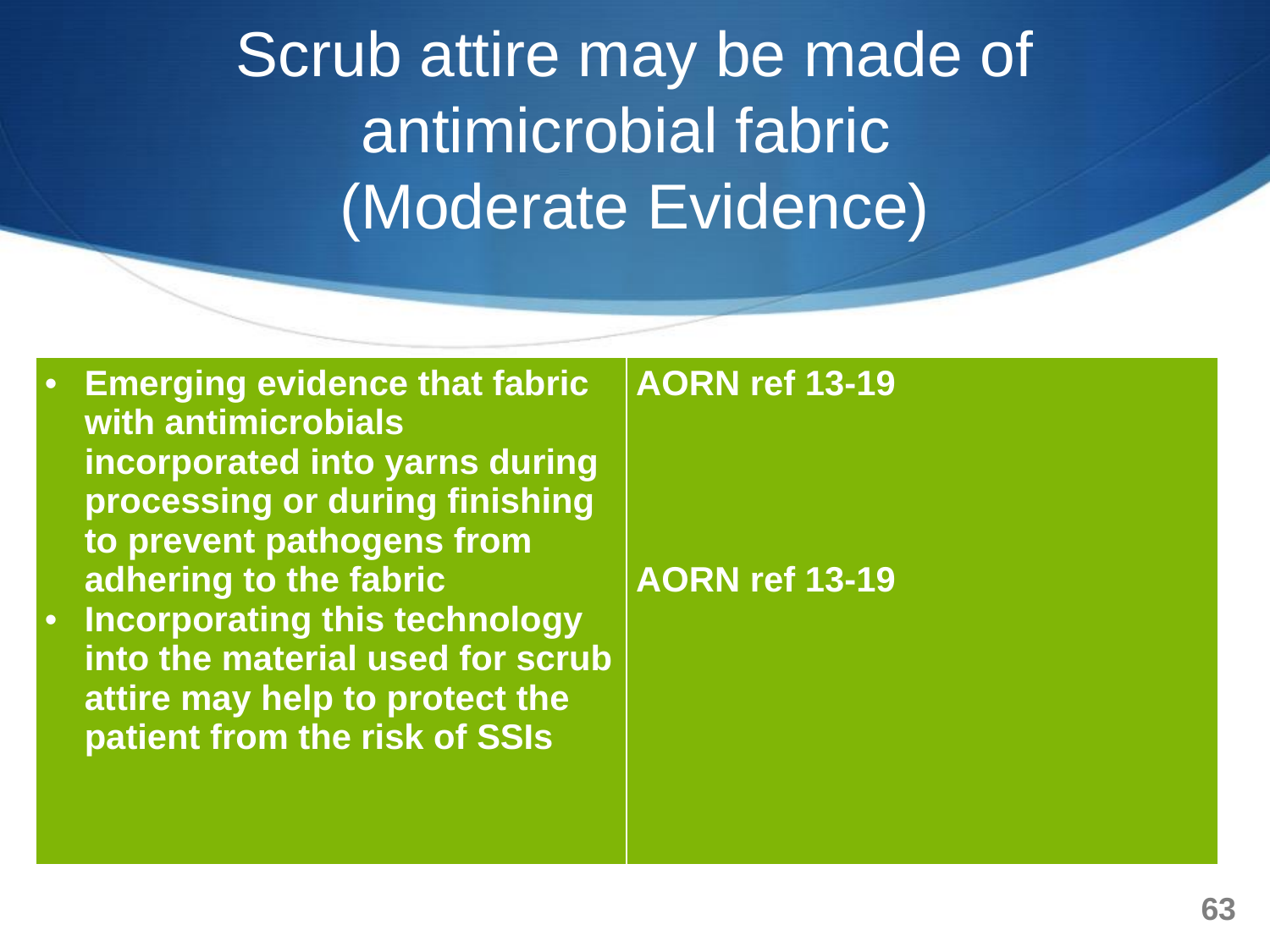

# Scrub attire may be made of antimicrobial fabric (Moderate Evidence)
| Emerging evidence that fabric with antimicrobials incorporated into yarns during processing or during finishing to prevent pathogens from adhering to the fabric Incorporating this technology into the material used for scrub attire may help to protect the patient from the risk of SSIs | AORN ref 13-19 AORN ref 13-19 |
| --- | --- |
63